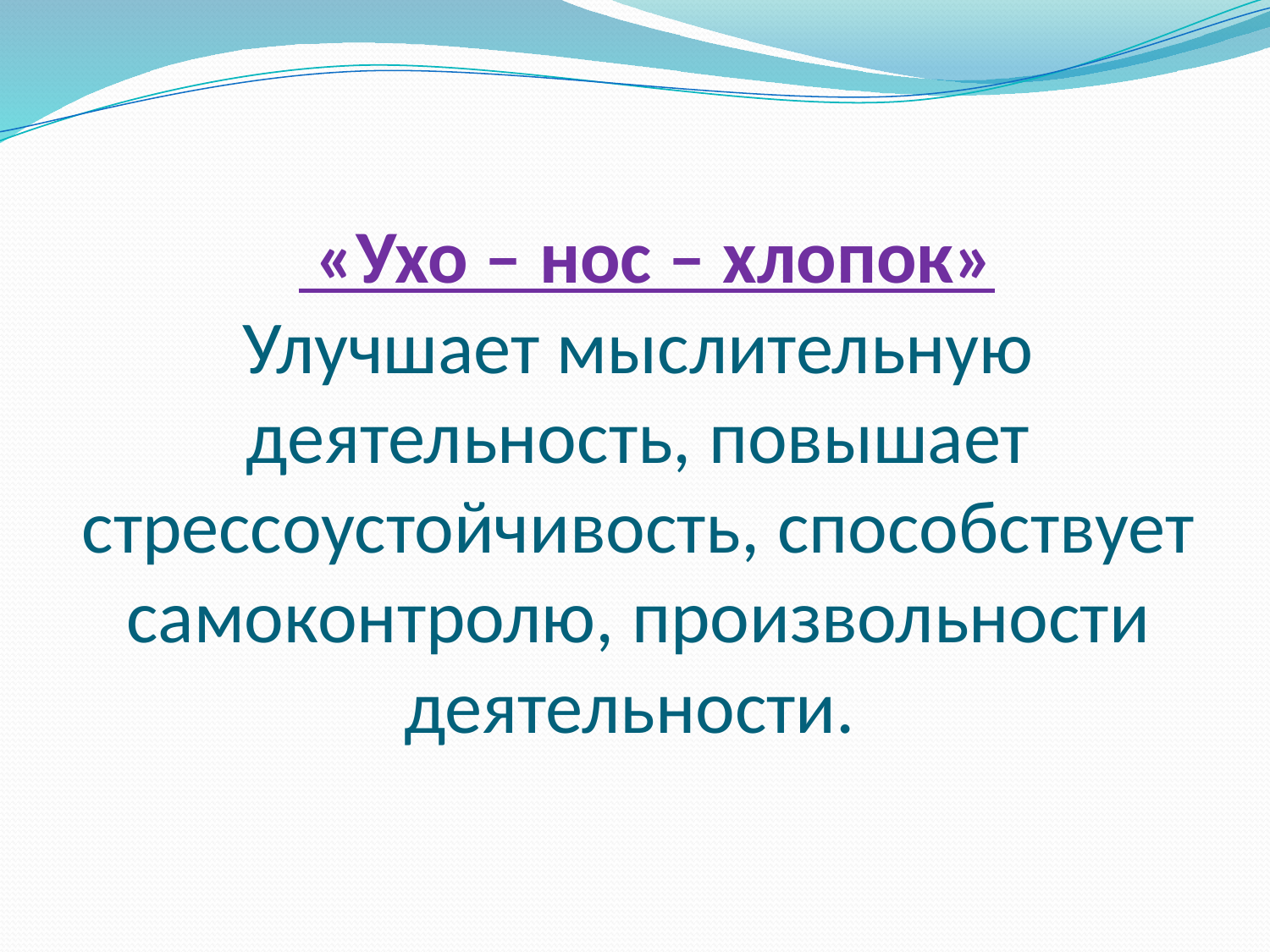

# «Ухо – нос – хлопок» Улучшает мыслительную деятельность, повышает стрессоустойчивость, способствует самоконтролю, произвольности деятельности.